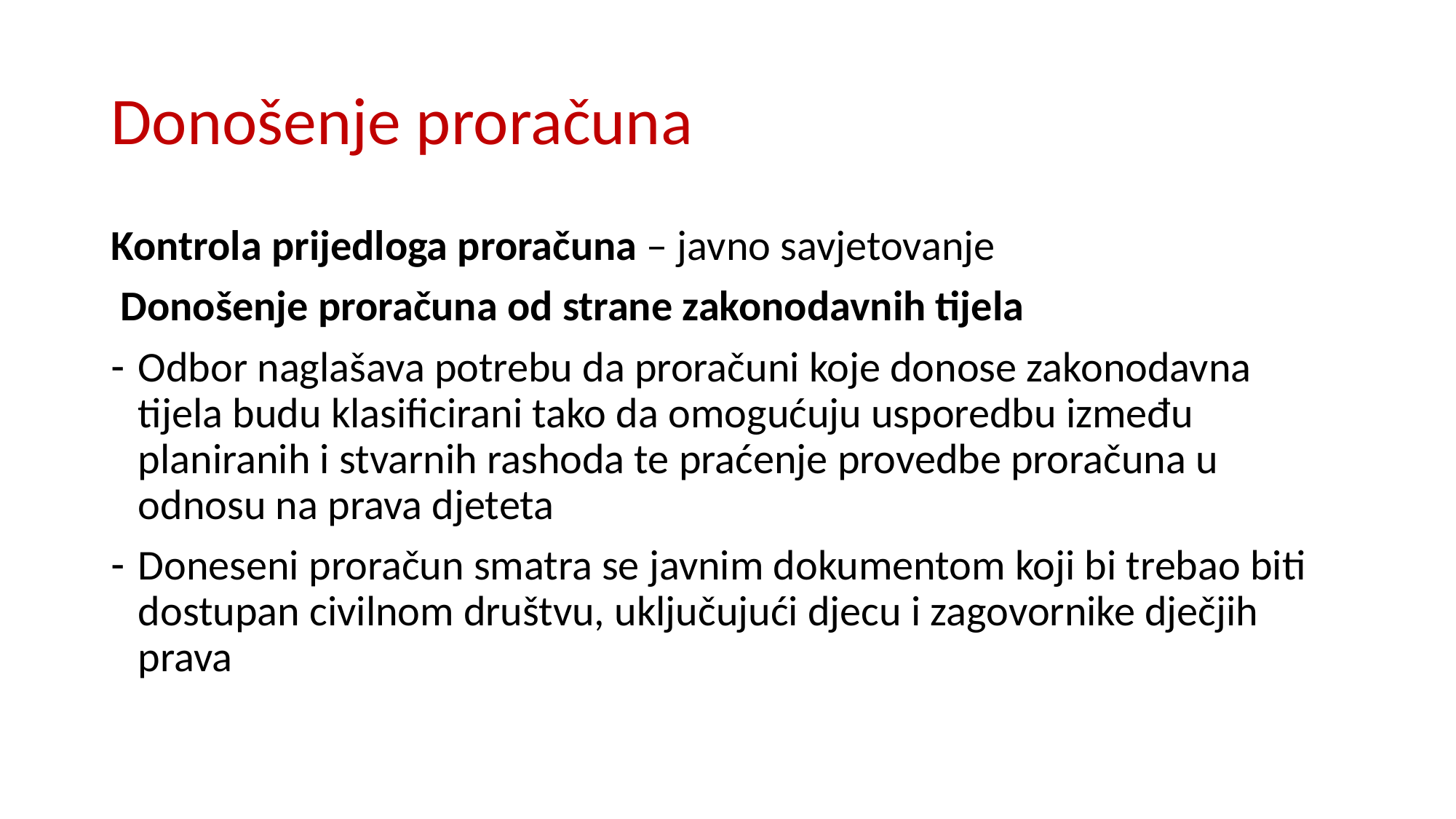

# Donošenje proračuna
Kontrola prijedloga proračuna – javno savjetovanje
 Donošenje proračuna od strane zakonodavnih tijela
Odbor naglašava potrebu da proračuni koje donose zakonodavna tijela budu klasificirani tako da omogućuju usporedbu između planiranih i stvarnih rashoda te praćenje provedbe proračuna u odnosu na prava djeteta
Doneseni proračun smatra se javnim dokumentom koji bi trebao biti dostupan civilnom društvu, uključujući djecu i zagovornike dječjih prava